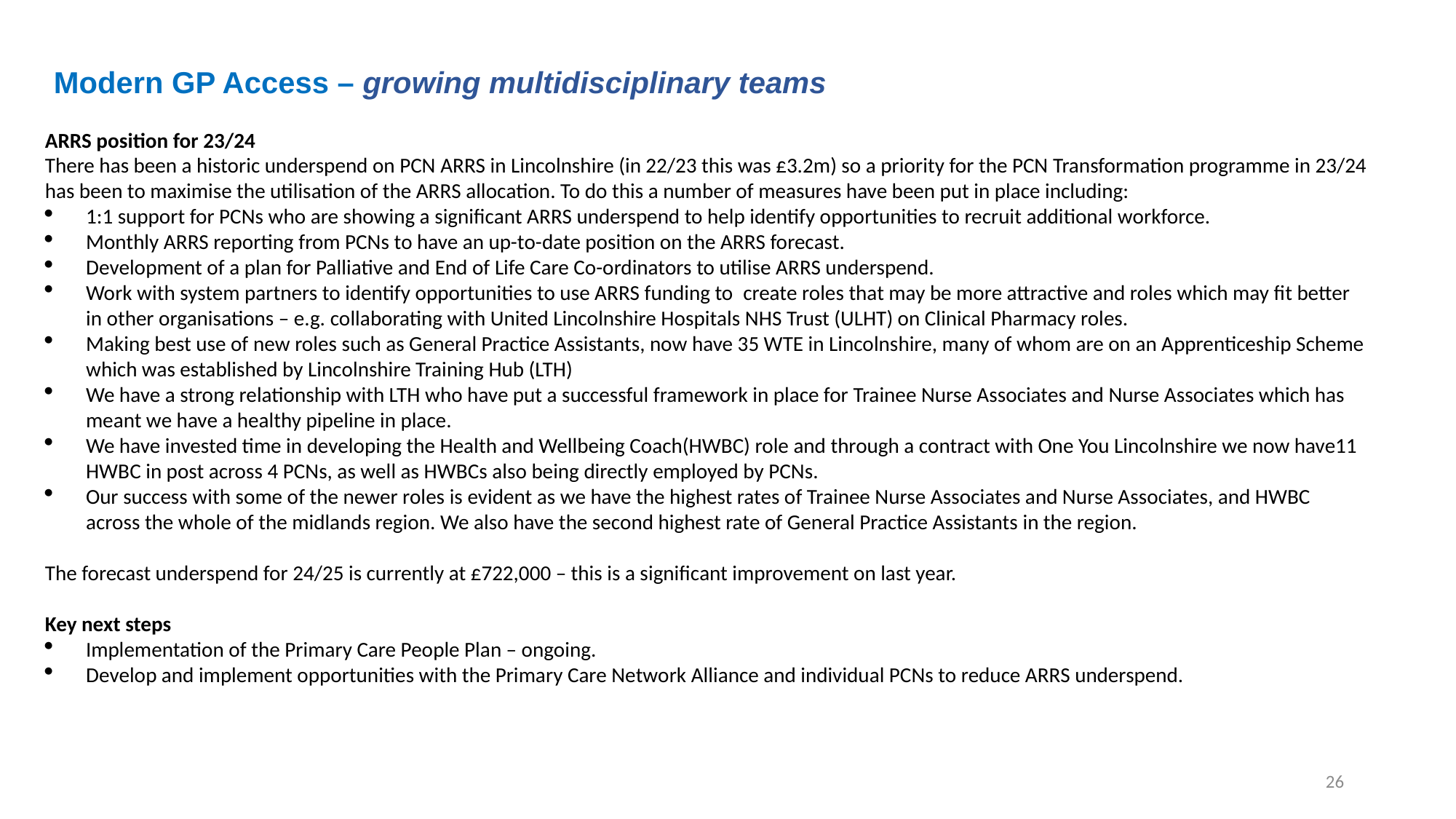

# Modern GP Access – growing multidisciplinary teams
ARRS position for 23/24
There has been a historic underspend on PCN ARRS in Lincolnshire (in 22/23 this was £3.2m) so a priority for the PCN Transformation programme in 23/24 has been to maximise the utilisation of the ARRS allocation. To do this a number of measures have been put in place including:
1:1 support for PCNs who are showing a significant ARRS underspend to help identify opportunities to recruit additional workforce.
Monthly ARRS reporting from PCNs to have an up-to-date position on the ARRS forecast.
Development of a plan for Palliative and End of Life Care Co-ordinators to utilise ARRS underspend.
Work with system partners to identify opportunities to use ARRS funding to  create roles that may be more attractive and roles which may fit better in other organisations – e.g. collaborating with United Lincolnshire Hospitals NHS Trust (ULHT) on Clinical Pharmacy roles.
Making best use of new roles such as General Practice Assistants, now have 35 WTE in Lincolnshire, many of whom are on an Apprenticeship Scheme which was established by Lincolnshire Training Hub (LTH)
We have a strong relationship with LTH who have put a successful framework in place for Trainee Nurse Associates and Nurse Associates which has meant we have a healthy pipeline in place.
We have invested time in developing the Health and Wellbeing Coach(HWBC) role and through a contract with One You Lincolnshire we now have11 HWBC in post across 4 PCNs, as well as HWBCs also being directly employed by PCNs.
Our success with some of the newer roles is evident as we have the highest rates of Trainee Nurse Associates and Nurse Associates, and HWBC across the whole of the midlands region. We also have the second highest rate of General Practice Assistants in the region.

The forecast underspend for 24/25 is currently at £722,000 – this is a significant improvement on last year.

Key next steps
Implementation of the Primary Care People Plan – ongoing.
Develop and implement opportunities with the Primary Care Network Alliance and individual PCNs to reduce ARRS underspend.

26